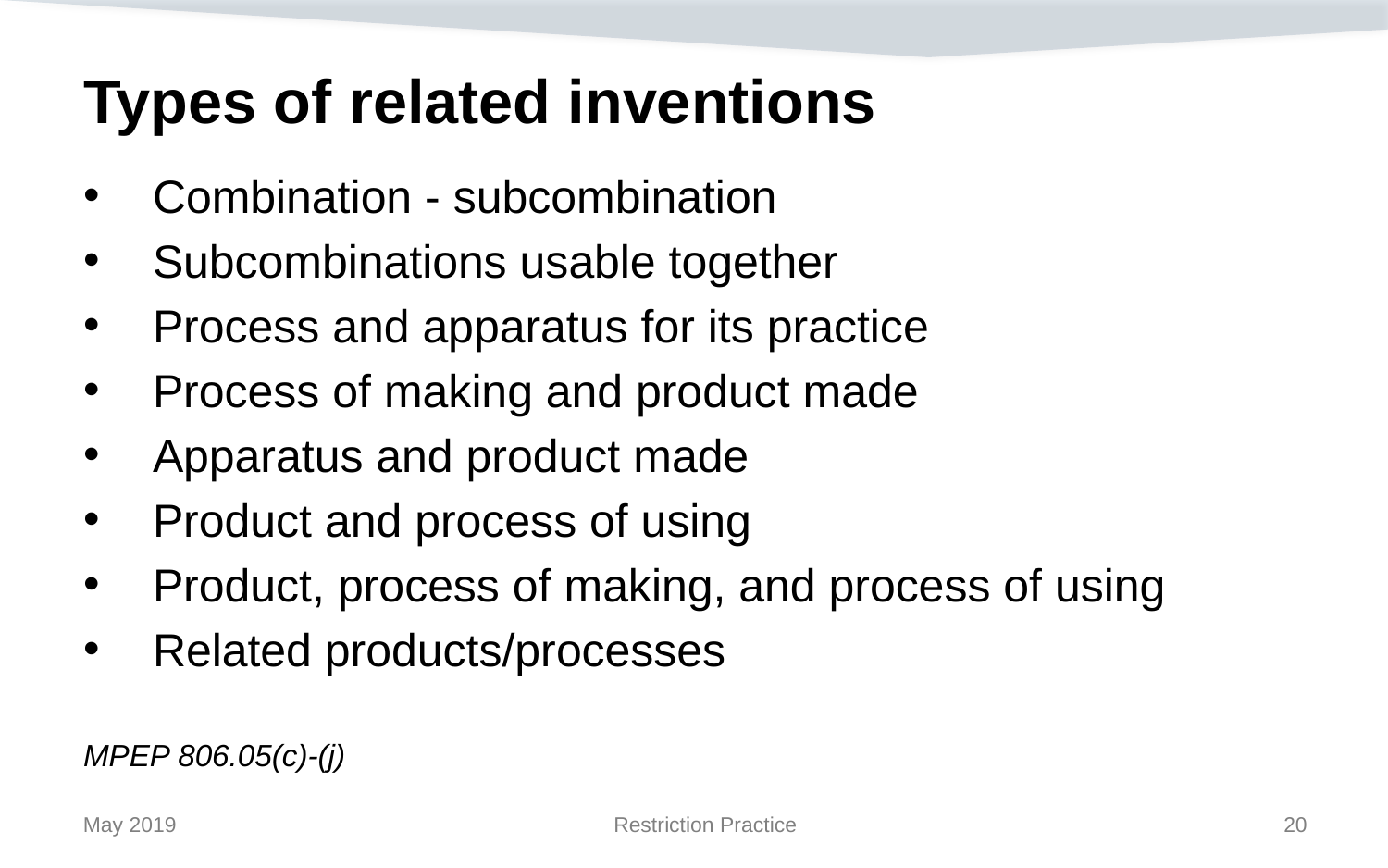

# Types of related inventions
Combination - subcombination
Subcombinations usable together
Process and apparatus for its practice
Process of making and product made
Apparatus and product made
Product and process of using
Product, process of making, and process of using
Related products/processes

MPEP 806.05(c)-(j)
May 2019
Restriction Practice
20